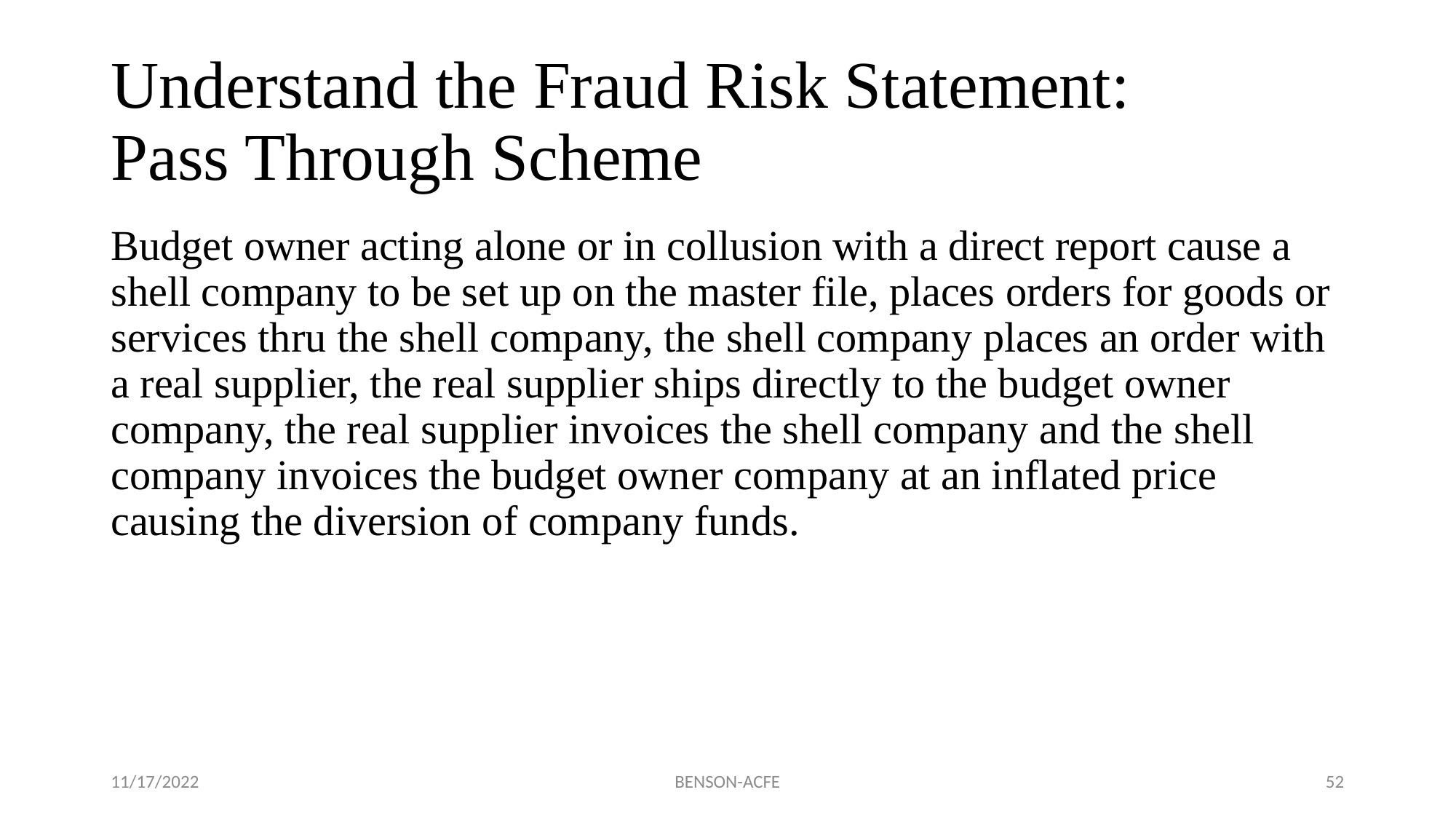

# Understand the Fraud Risk Statement: Pass Through Scheme
Budget owner acting alone or in collusion with a direct report cause a shell company to be set up on the master file, places orders for goods or services thru the shell company, the shell company places an order with a real supplier, the real supplier ships directly to the budget owner company, the real supplier invoices the shell company and the shell company invoices the budget owner company at an inflated price causing the diversion of company funds.
11/17/2022
BENSON-ACFE
52